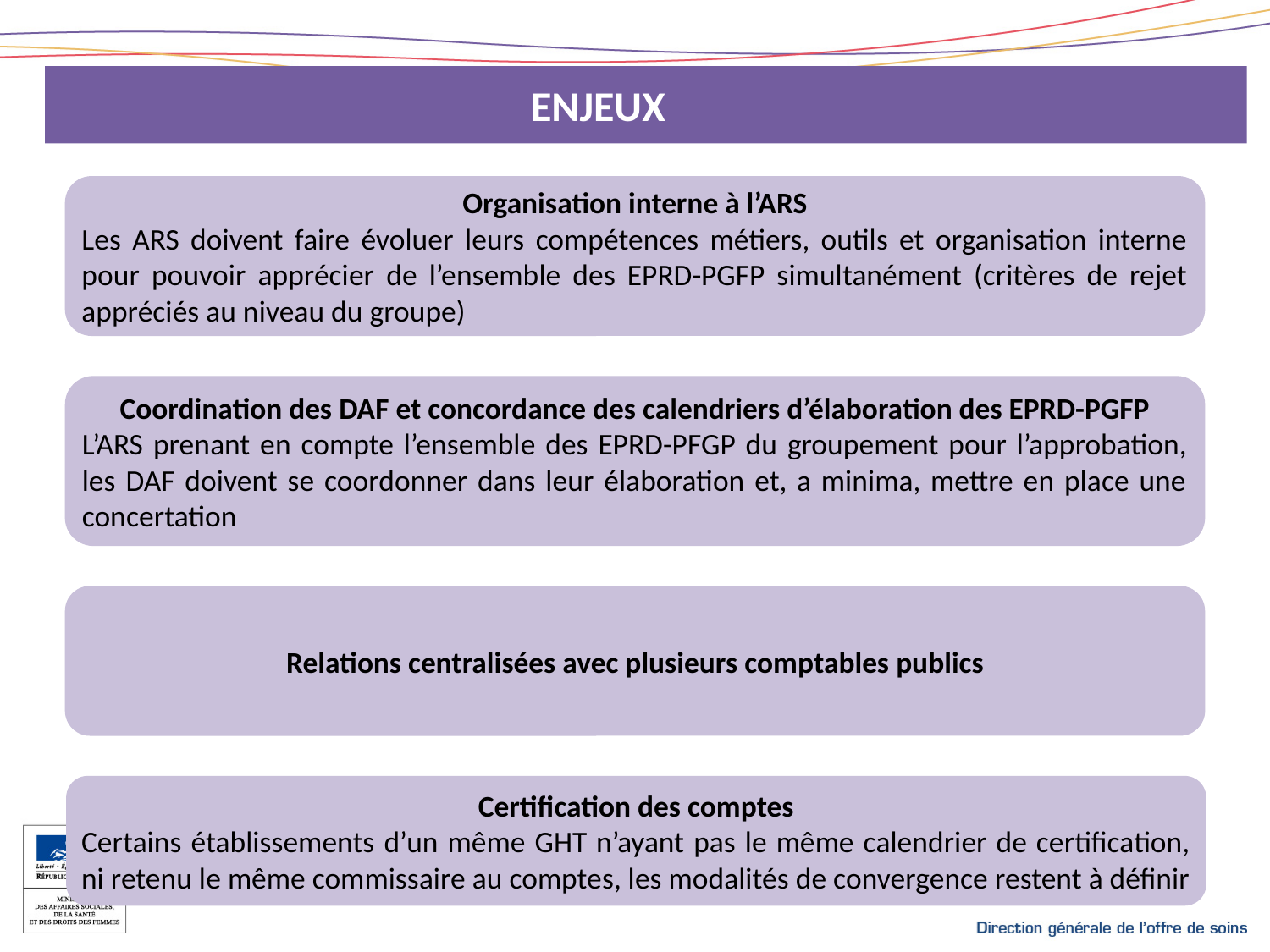

ENJEUX
Organisation interne à l’ARS
Les ARS doivent faire évoluer leurs compétences métiers, outils et organisation interne pour pouvoir apprécier de l’ensemble des EPRD-PGFP simultanément (critères de rejet appréciés au niveau du groupe)
Coordination des DAF et concordance des calendriers d’élaboration des EPRD-PGFP
L’ARS prenant en compte l’ensemble des EPRD-PFGP du groupement pour l’approbation, les DAF doivent se coordonner dans leur élaboration et, a minima, mettre en place une concertation
Relations centralisées avec plusieurs comptables publics
Certification des comptes
Certains établissements d’un même GHT n’ayant pas le même calendrier de certification, ni retenu le même commissaire au comptes, les modalités de convergence restent à définir